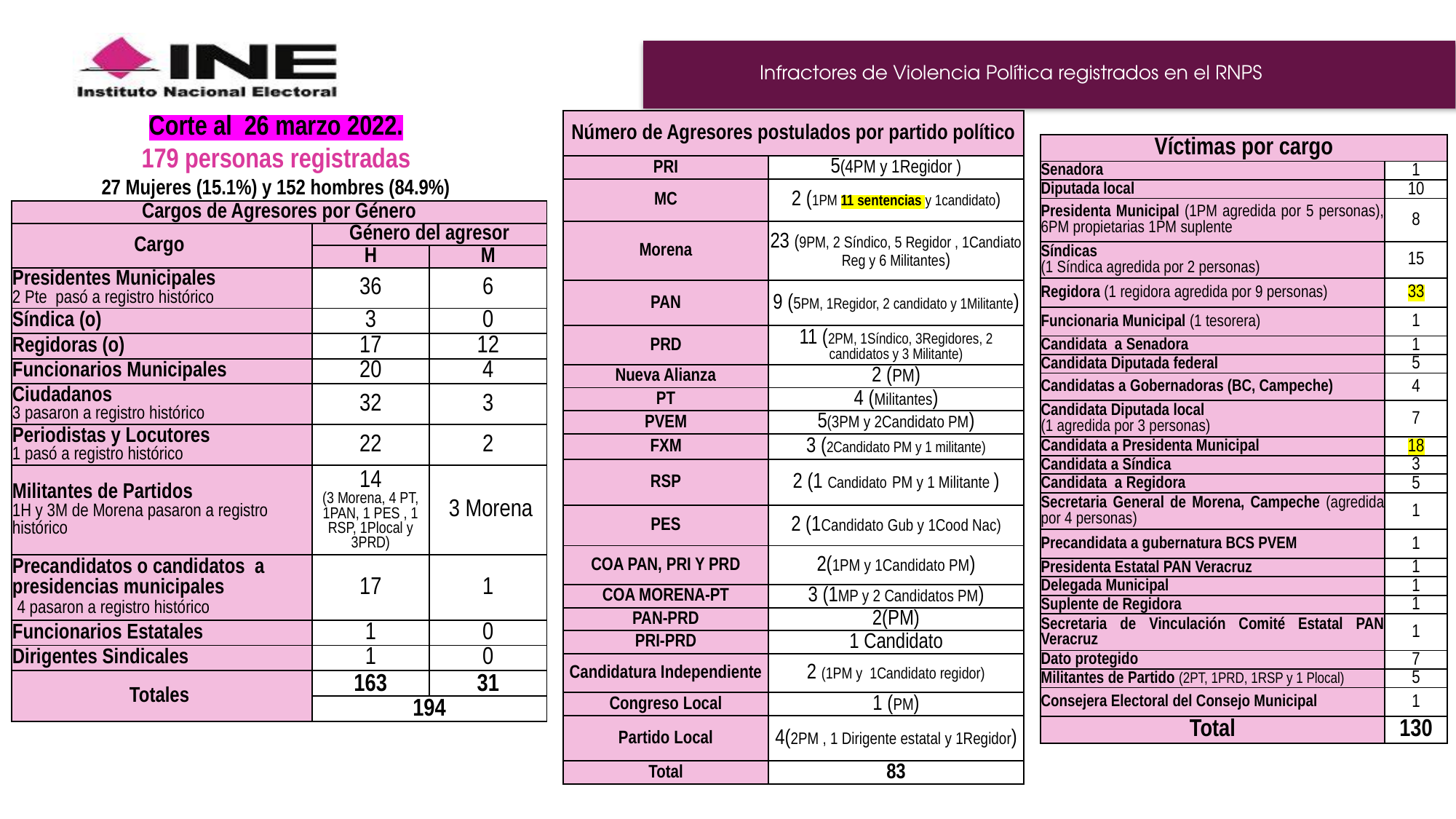

# Infractores de Violencia Política registrados en el RNPS
Corte al  26 marzo 2022.
179 personas registradas
27 Mujeres (15.1%) y 152 hombres (84.9%)
| Número de Agresores postulados por partido político |  |
| --- | --- |
| PRI | 5(4PM y 1Regidor ) |
| MC | 2 (1PM 11 sentencias y 1candidato) |
| Morena | 23 (9PM, 2 Síndico, 5 Regidor , 1Candiato Reg y 6 Militantes) |
| PAN | 9 (5PM, 1Regidor, 2 candidato y 1Militante) |
| PRD | 11 (2PM, 1Síndico, 3Regidores, 2 candidatos y 3 Militante) |
| Nueva Alianza | 2 (PM) |
| PT | 4 (Militantes) |
| PVEM | 5(3PM y 2Candidato PM) |
| FXM | 3 (2Candidato PM y 1 militante) |
| RSP | 2 (1 Candidato PM y 1 Militante ) |
| PES | 2 (1Candidato Gub y 1Cood Nac) |
| COA PAN, PRI Y PRD | 2(1PM y 1Candidato PM) |
| COA MORENA-PT | 3 (1MP y 2 Candidatos PM) |
| PAN-PRD | 2(PM) |
| PRI-PRD | 1 Candidato |
| Candidatura Independiente | 2 (1PM y 1Candidato regidor) |
| Congreso Local | 1 (PM) |
| Partido Local | 4(2PM , 1 Dirigente estatal y 1Regidor) |
| Total | 83 |
| Víctimas por cargo |  |
| --- | --- |
| Senadora | 1 |
| Diputada local | 10 |
| Presidenta Municipal (1PM agredida por 5 personas), 6PM propietarias 1PM suplente | 8 |
| Síndicas (1 Síndica agredida por 2 personas) | 15 |
| Regidora (1 regidora agredida por 9 personas) | 33 |
| Funcionaria Municipal (1 tesorera) | 1 |
| Candidata a Senadora | 1 |
| Candidata Diputada federal | 5 |
| Candidatas a Gobernadoras (BC, Campeche) | 4 |
| Candidata Diputada local (1 agredida por 3 personas) | 7 |
| Candidata a Presidenta Municipal | 18 |
| Candidata a Síndica | 3 |
| Candidata a Regidora | 5 |
| Secretaria General de Morena, Campeche (agredida por 4 personas) | 1 |
| Precandidata a gubernatura BCS PVEM | 1 |
| Presidenta Estatal PAN Veracruz | 1 |
| Delegada Municipal | 1 |
| Suplente de Regidora | 1 |
| Secretaria de Vinculación Comité Estatal PAN Veracruz | 1 |
| Dato protegido | 7 |
| Militantes de Partido (2PT, 1PRD, 1RSP y 1 Plocal) | 5 |
| Consejera Electoral del Consejo Municipal | 1 |
| Total | 130 |
| Cargos de Agresores por Género |  |  |
| --- | --- | --- |
| Cargo | Género del agresor |  |
|  | H | M |
| Presidentes Municipales 2 Pte pasó a registro histórico | 36 | 6 |
| Síndica (o) | 3 | 0 |
| Regidoras (o) | 17 | 12 |
| Funcionarios Municipales | 20 | 4 |
| Ciudadanos 3 pasaron a registro histórico | 32 | 3 |
| Periodistas y Locutores 1 pasó a registro histórico | 22 | 2 |
| Militantes de Partidos 1H y 3M de Morena pasaron a registro histórico | 14 (3 Morena, 4 PT, 1PAN, 1 PES , 1 RSP, 1Plocal y 3PRD) | 3 Morena |
| Precandidatos o candidatos a presidencias municipales 4 pasaron a registro histórico | 17 | 1 |
| Funcionarios Estatales | 1 | 0 |
| Dirigentes Sindicales | 1 | 0 |
| Totales | 163 | 31 |
|  | 194 |  |